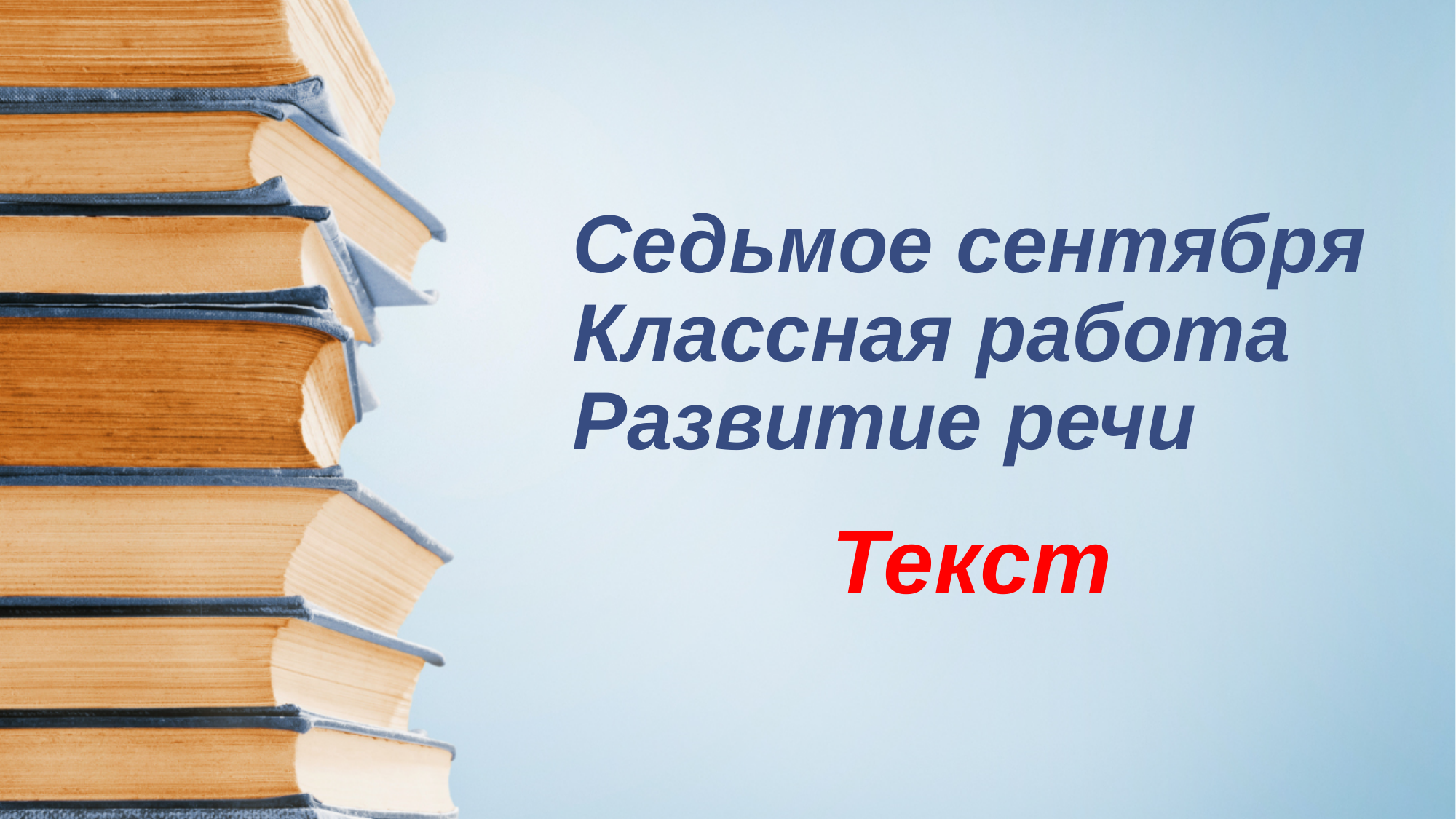

# Седьмое сентября Классная работа Развитие речи
Текст